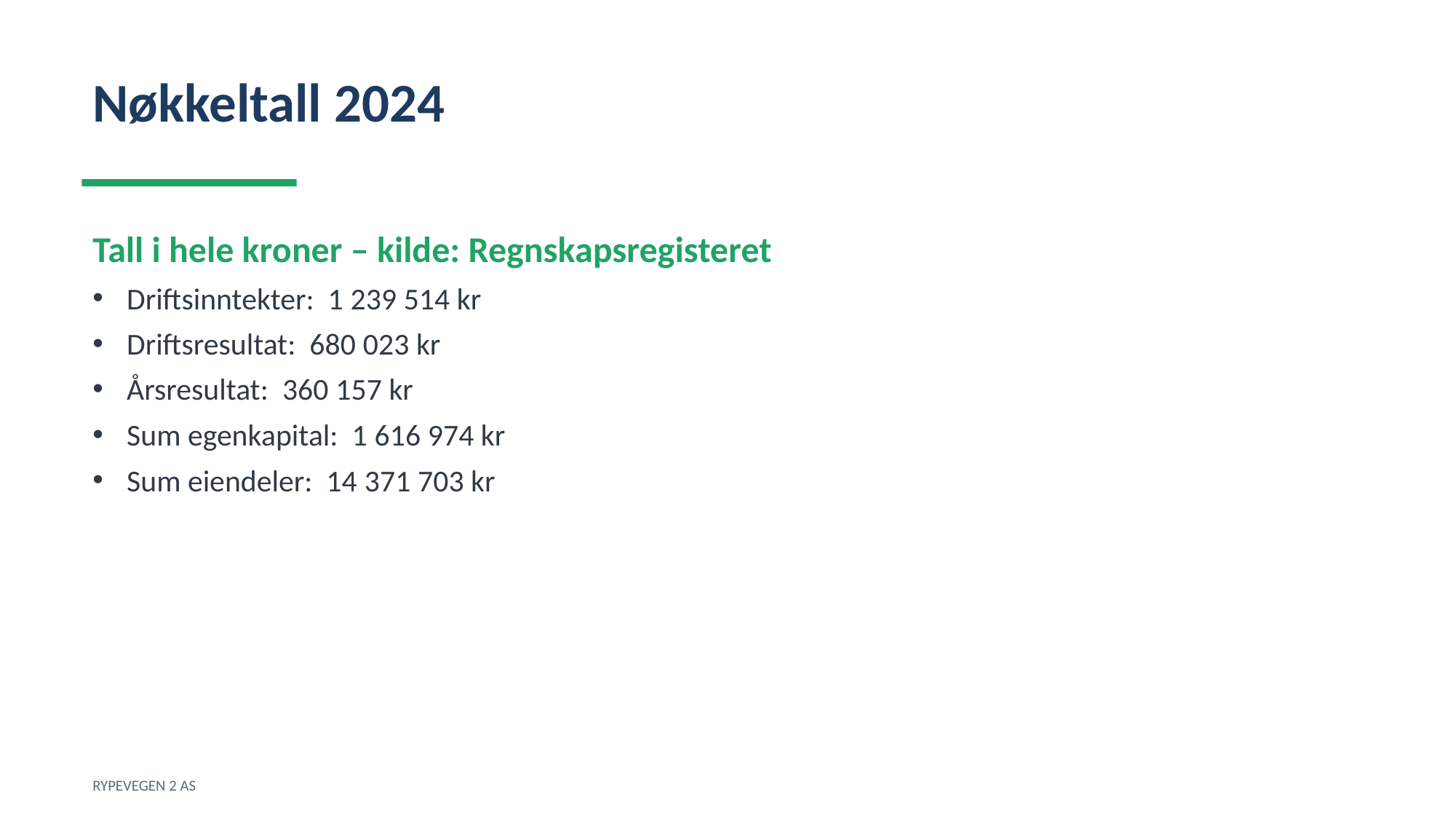

Nøkkeltall 2024

Tall i hele kroner – kilde: Regnskapsregisteret
Driftsinntekter:  1 239 514 kr
Driftsresultat:  680 023 kr
Årsresultat:  360 157 kr
Sum egenkapital:  1 616 974 kr
Sum eiendeler:  14 371 703 kr
RYPEVEGEN 2 AS